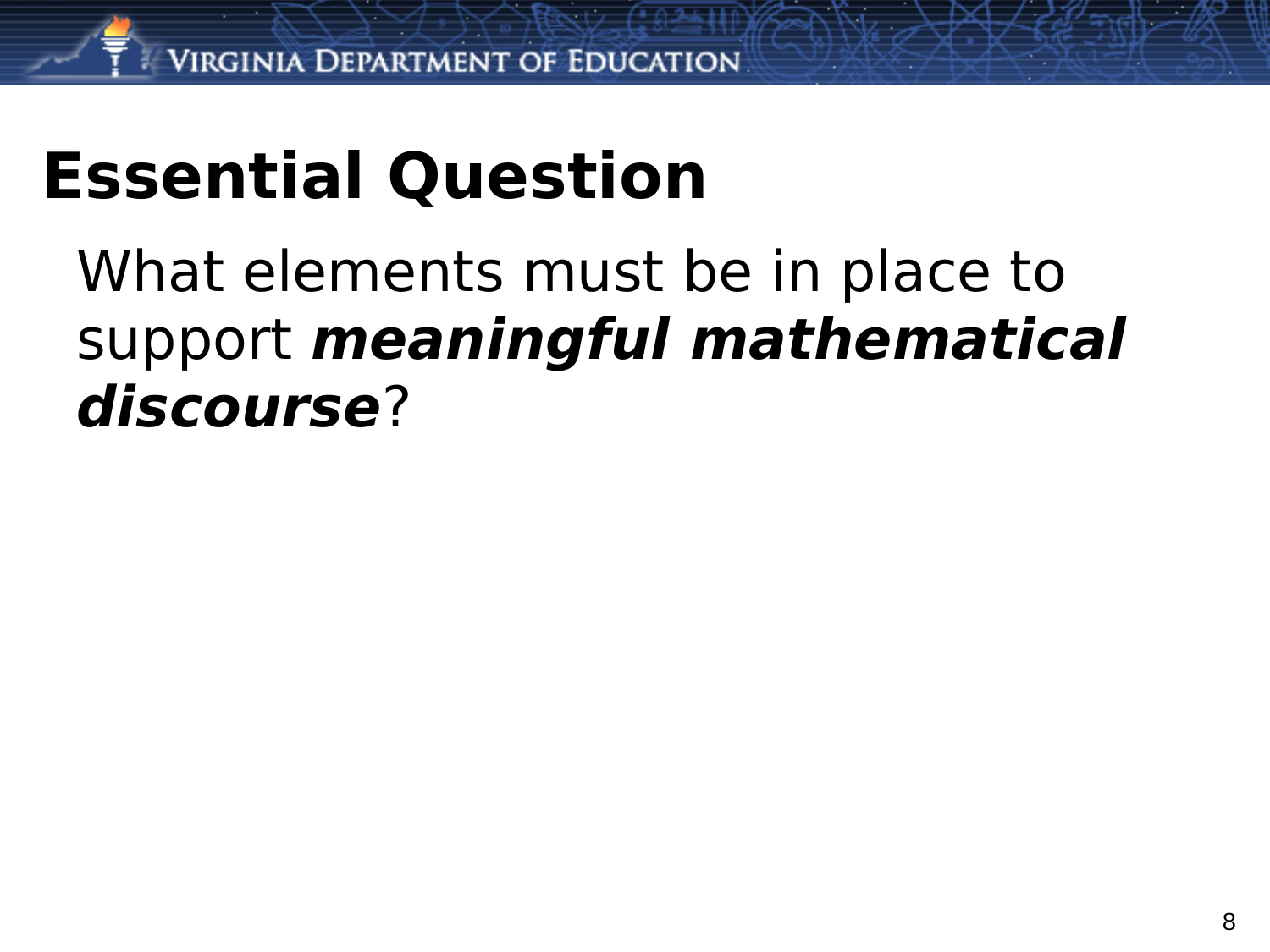

# Essential Question
What elements must be in place to support meaningful mathematical discourse?

8